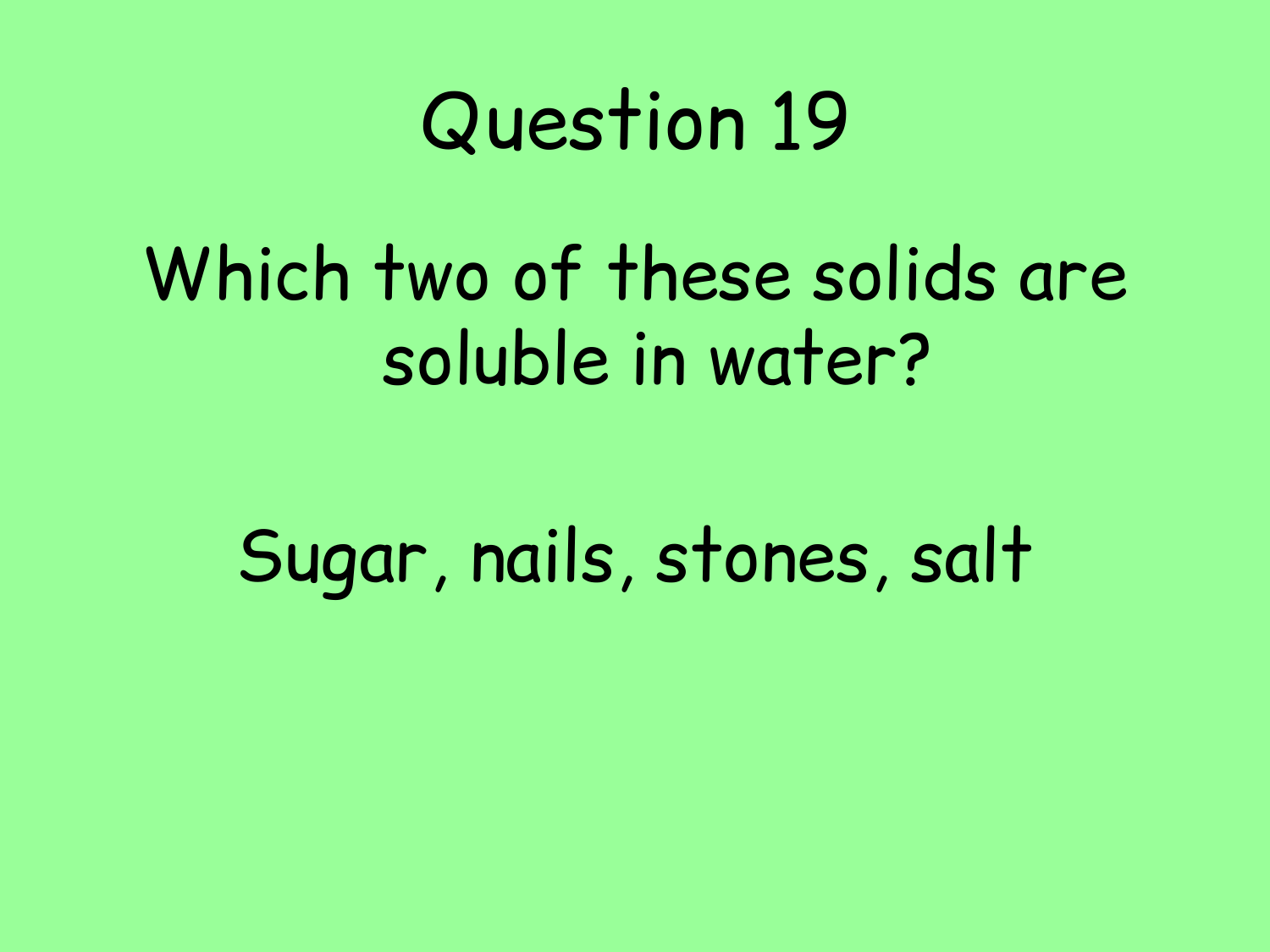

# Question 19
Which two of these solids are soluble in water?

Sugar, nails, stones, salt